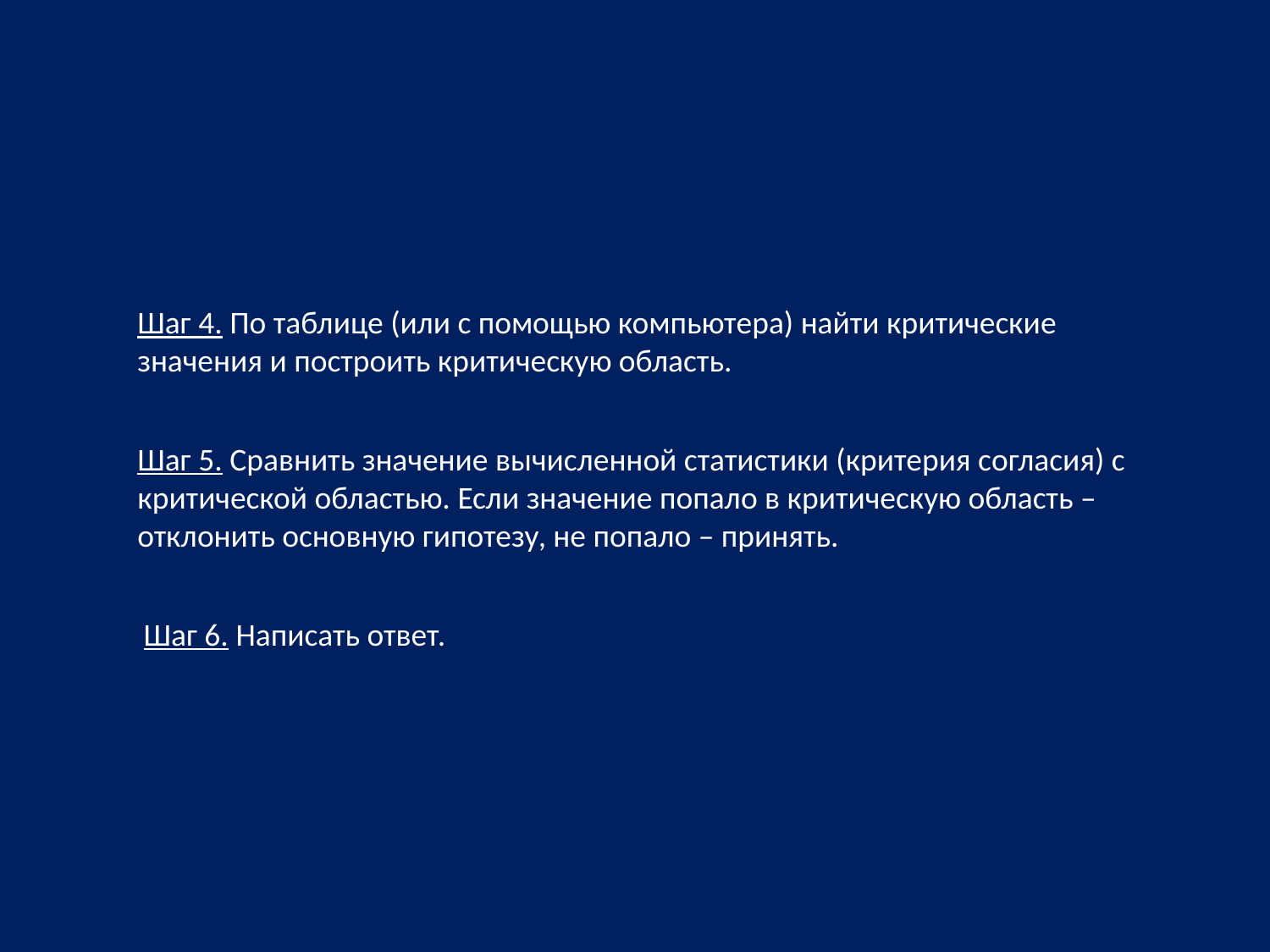

Шаг 4. По таблице (или с помощью компьютера) найти критические значения и построить критическую область.
Шаг 5. Сравнить значение вычисленной статистики (критерия согласия) с критической областью. Если значение попало в критическую область – отклонить основную гипотезу, не попало – принять.
Шаг 6. Написать ответ.